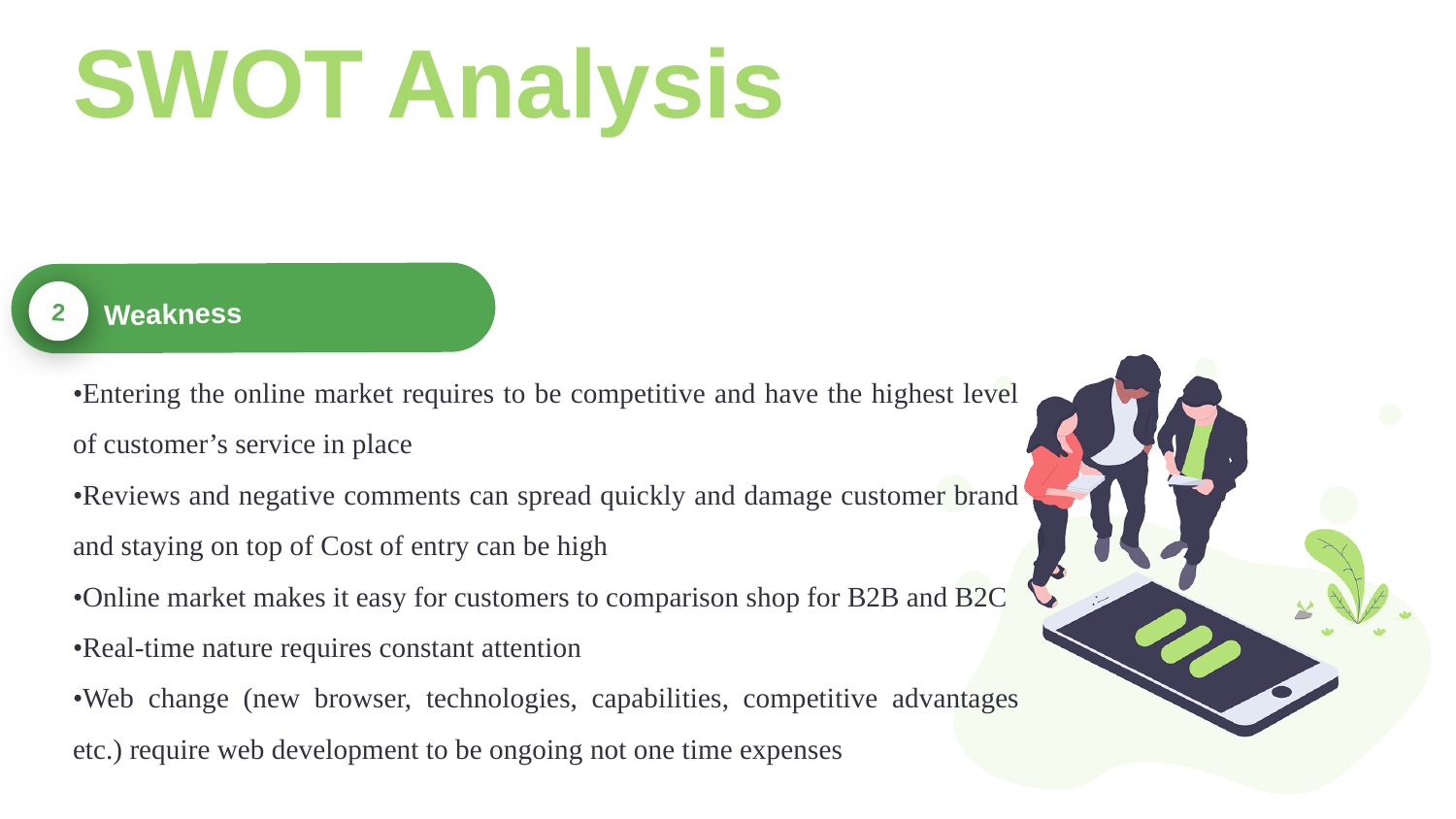

SWOT Analysis

Weakness
2
•Entering the online market requires to be competitive and have the highest level of customer’s service in place
•Reviews and negative comments can spread quickly and damage customer brand and staying on top of Cost of entry can be high
•Online market makes it easy for customers to comparison shop for B2B and B2C
•Real-time nature requires constant attention
•Web change (new browser, technologies, capabilities, competitive advantages etc.) require web development to be ongoing not one time expenses
15